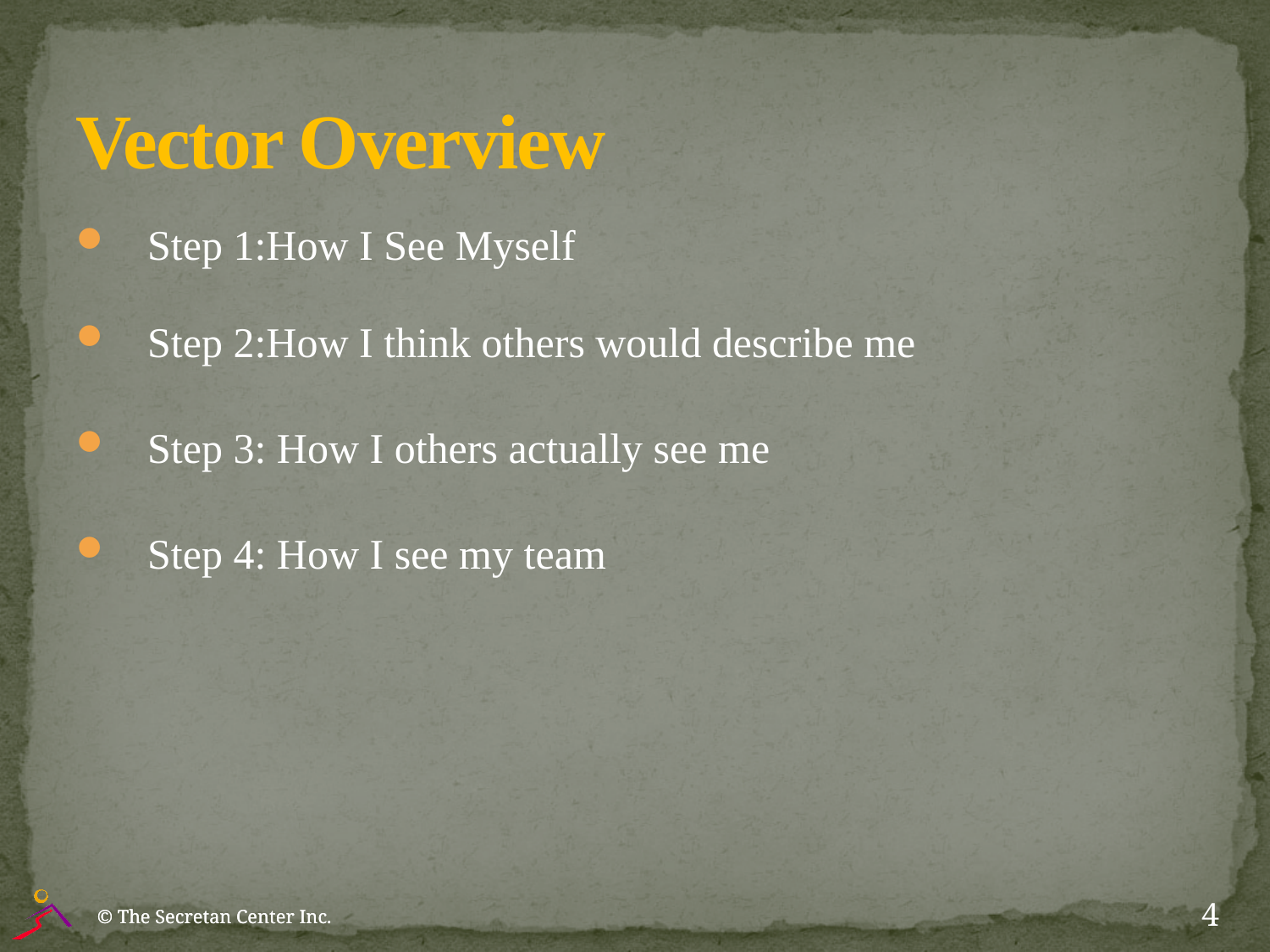

# Vector Overview
Step 1:How I See Myself

Step 2:How I think others would describe me

Step 3: How I others actually see me

Step 4: How I see my team